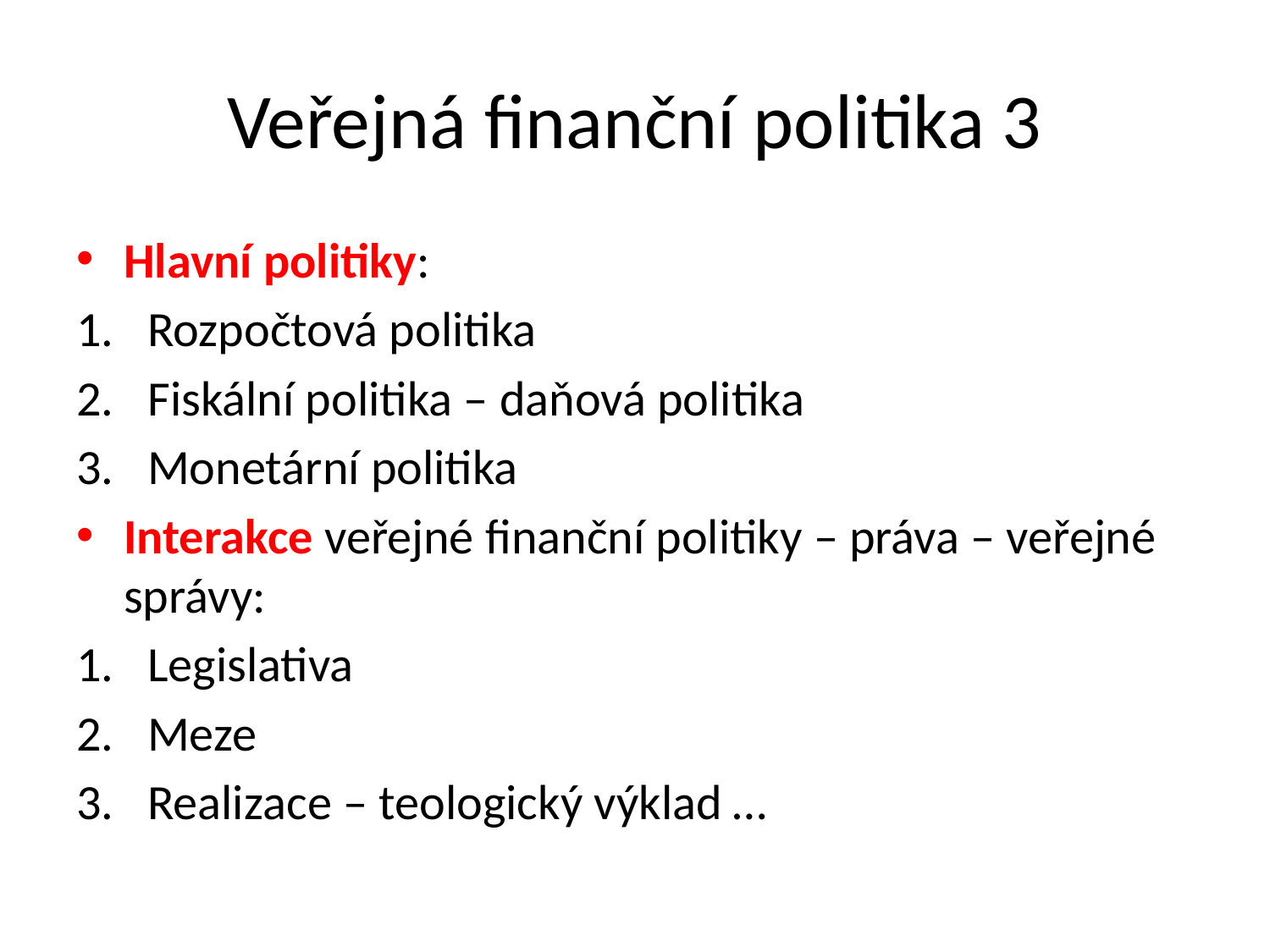

# Veřejná finanční politika 3
Hlavní politiky:
Rozpočtová politika
Fiskální politika – daňová politika
Monetární politika
Interakce veřejné finanční politiky – práva – veřejné správy:
Legislativa
Meze
Realizace – teologický výklad …